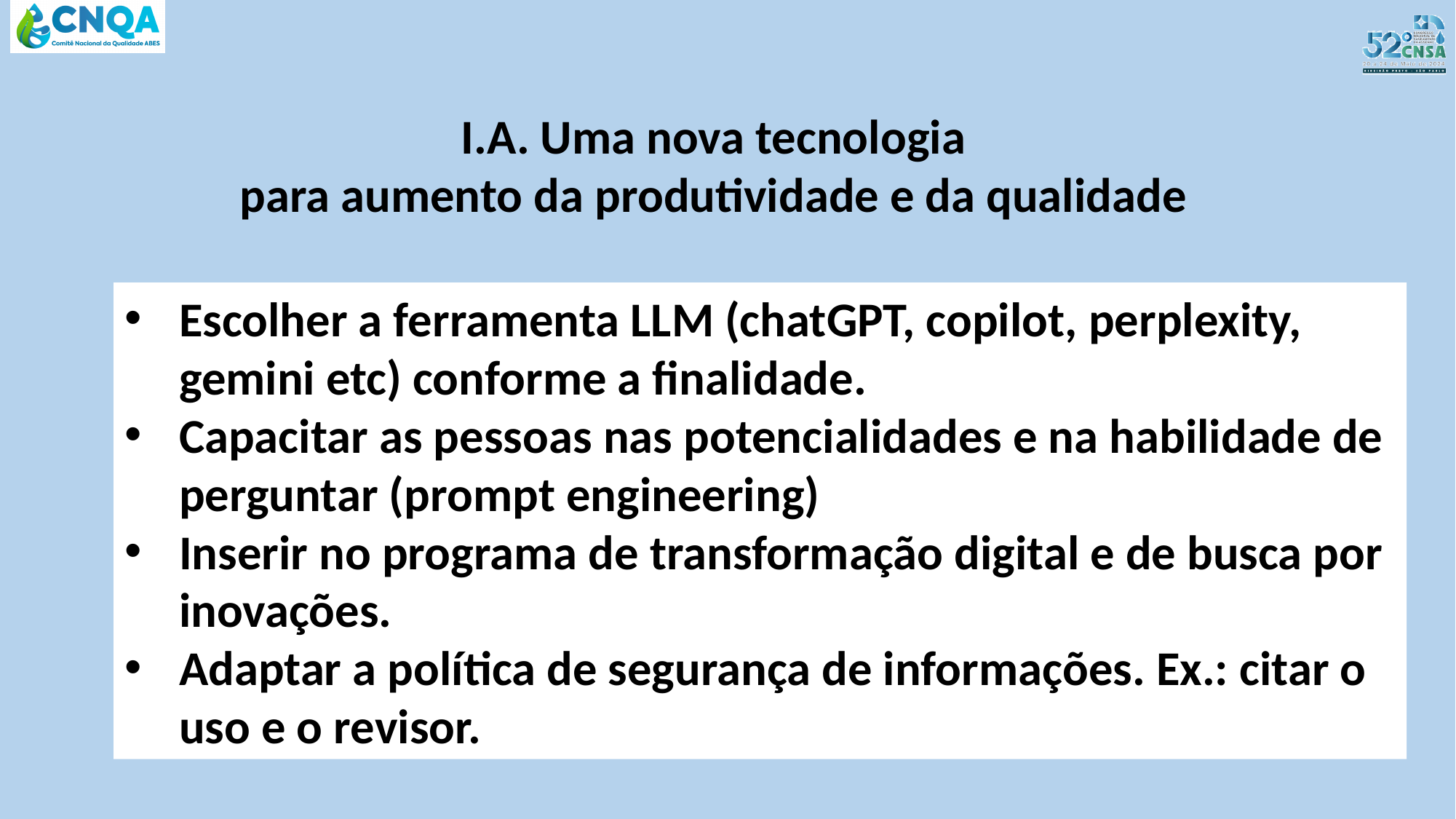

I.A. Uma nova tecnologia
para aumento da produtividade e da qualidade
Escolher a ferramenta LLM (chatGPT, copilot, perplexity, gemini etc) conforme a finalidade.
Capacitar as pessoas nas potencialidades e na habilidade de perguntar (prompt engineering)
Inserir no programa de transformação digital e de busca por inovações.
Adaptar a política de segurança de informações. Ex.: citar o uso e o revisor.